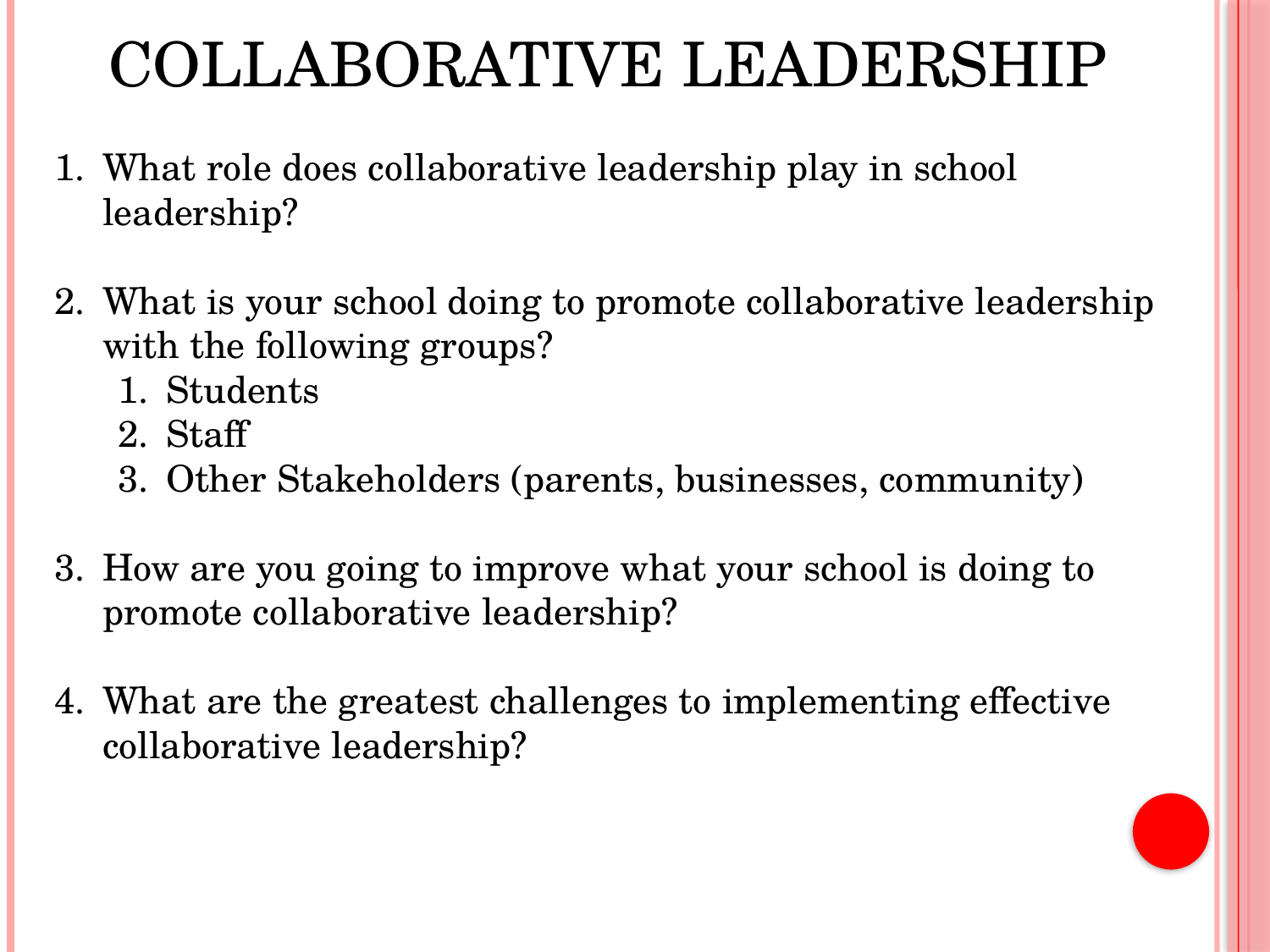

# Collaborative Leadership
What role does collaborative leadership play in school leadership?

What is your school doing to promote collaborative leadership with the following groups?
Students
Staff
Other Stakeholders (parents, businesses, community)

How are you going to improve what your school is doing to promote collaborative leadership?

What are the greatest challenges to implementing effective collaborative leadership?